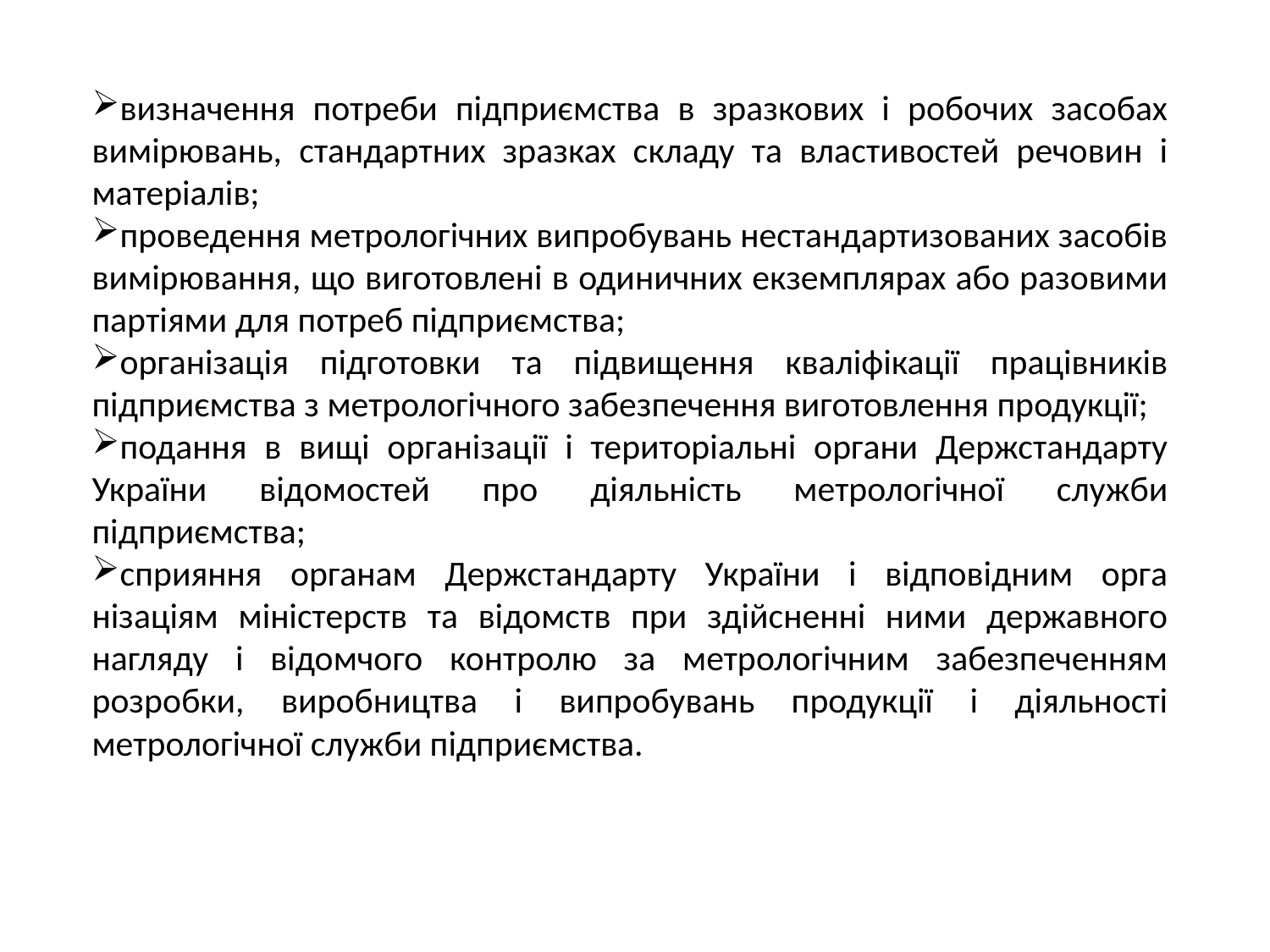

визначення потреби підприємства в зразкових і робочих засобах вимірювань, стандартних зразках складу та властивостей речовин і матеріалів;
проведення метрологічних випробувань нестандартизованих засобів вимірювання, що виготовлені в одиничних екземплярах або разовими партіями для потреб підприємства;
організація підготовки та підвищення кваліфікації працівників підприємства з метрологічного забезпечення виготовлення продукції;
подання в вищі організації і територіальні органи Держстандарту України відомостей про діяльність метрологічної служби підприємства;
сприяння органам Держстандарту України і відповідним орга­нізаціям міністерств та відомств при здійсненні ними державного нагляду і відомчого контролю за метрологічним забезпеченням розробки, виробництва і випробувань продукції і діяльності метрологічної служ­би підприємства.